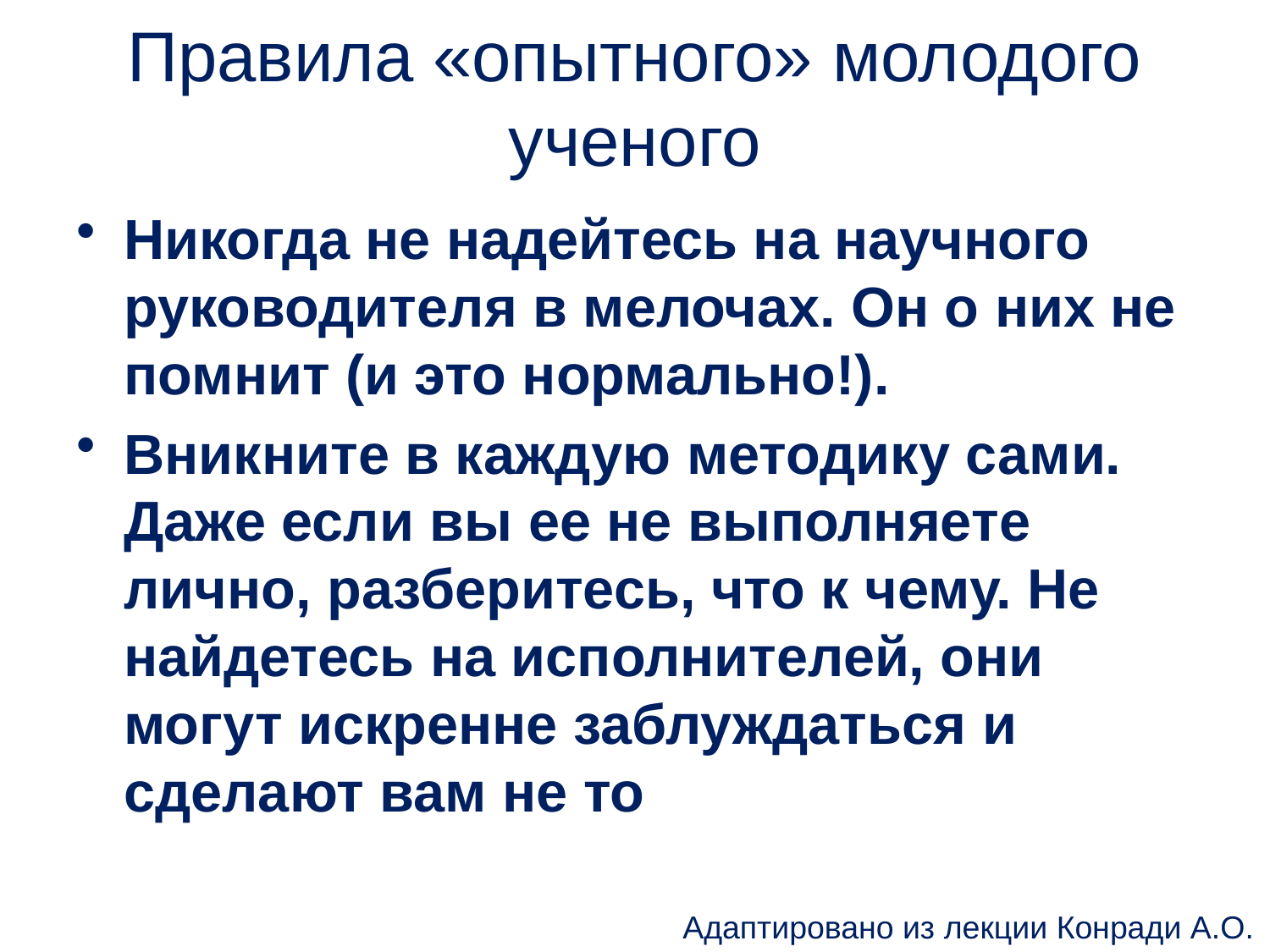

# Правила «опытного» молодого ученого
Никогда не надейтесь на научного руководителя в мелочах. Он о них не помнит (и это нормально!).
Вникните в каждую методику сами. Даже если вы ее не выполняете лично, разберитесь, что к чему. Не найдетесь на исполнителей, они могут искренне заблуждаться и сделают вам не то
Адаптировано из лекции Конради А.О.